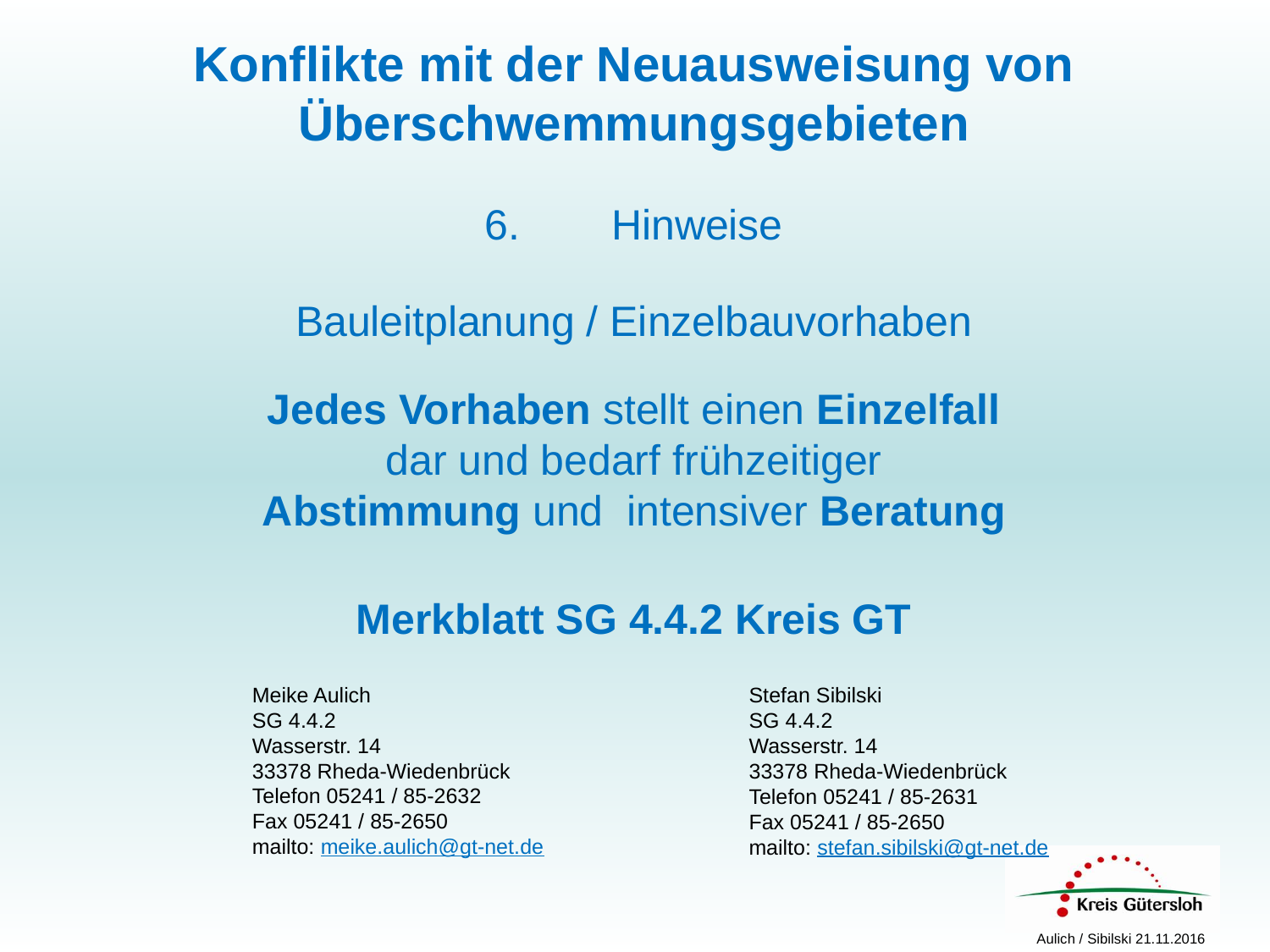

Konflikte mit der Neuausweisung von Überschwemmungsgebieten
6.	Hinweise
Bauleitplanung / Einzelbauvorhaben
Jedes Vorhaben stellt einen Einzelfall dar und bedarf frühzeitiger Abstimmung und  intensiver Beratung
Merkblatt SG 4.4.2 Kreis GT
Meike Aulich
SG 4.4.2
Wasserstr. 14
33378 Rheda-Wiedenbrück
Telefon 05241 / 85-2632
Fax 05241 / 85-2650
mailto: meike.aulich@gt-net.de
Stefan Sibilski
SG 4.4.2
Wasserstr. 14
33378 Rheda-Wiedenbrück
Telefon 05241 / 85-2631
Fax 05241 / 85-2650
mailto: stefan.sibilski@gt-net.de
Aulich / Sibilski 21.11.2016